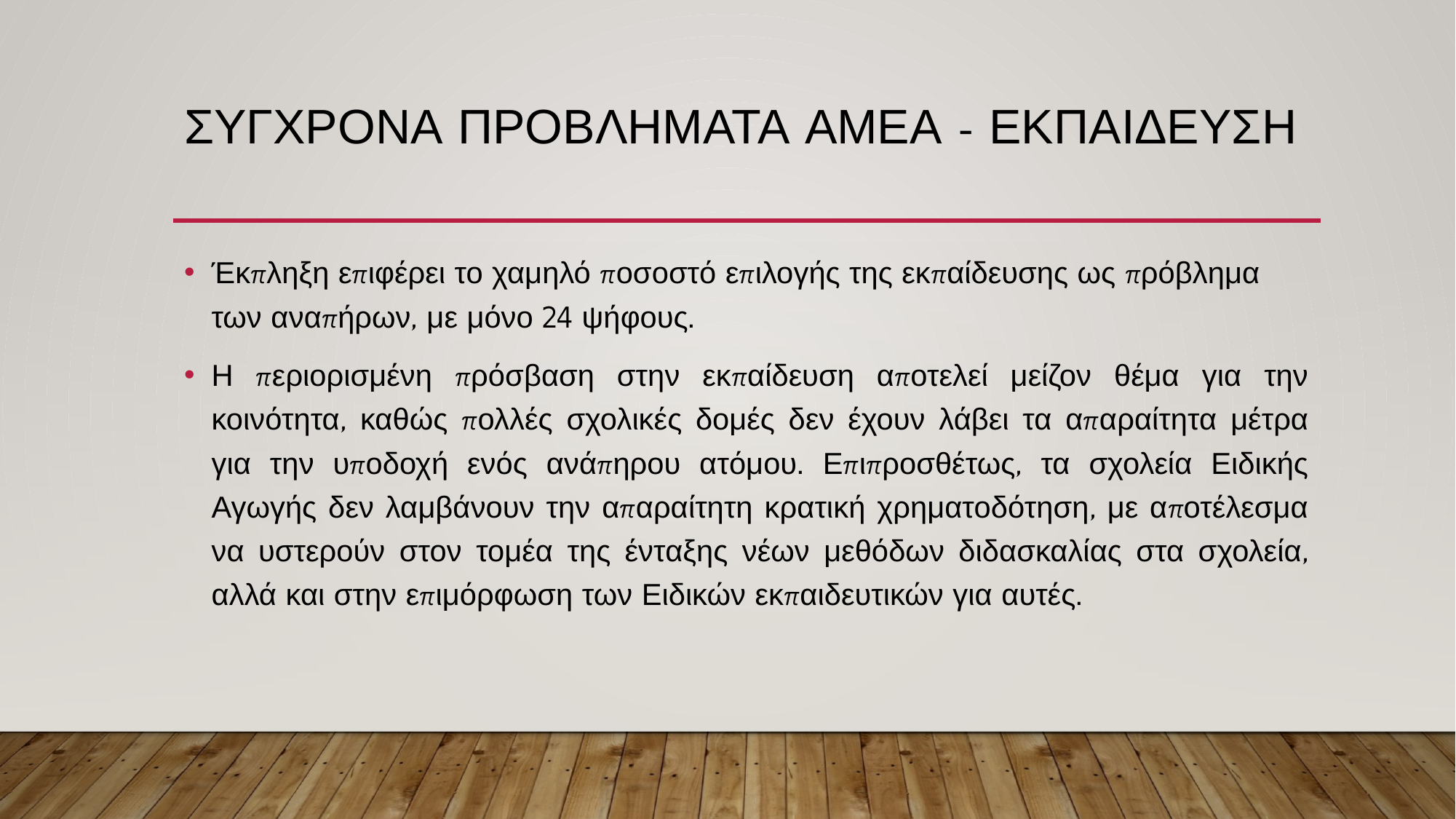

# ΣΥΓΧΡΟΝΑ ΠΡΟΒΛΗΜΑΤΑ ΑΜΕΑ - ΕΚΠΑΙΔΕΥΣΗ
Έκπληξη επιφέρει το χαμηλό ποσοστό επιλογής της εκπαίδευσης ως πρόβλημα των αναπήρων, με μόνο 24 ψήφους.
Η περιορισμένη πρόσβαση στην εκπαίδευση αποτελεί μείζον θέμα για την κοινότητα, καθώς πολλές σχολικές δομές δεν έχουν λάβει τα απαραίτητα μέτρα για την υποδοχή ενός ανάπηρου ατόμου. Επιπροσθέτως, τα σχολεία Ειδικής Αγωγής δεν λαμβάνουν την απαραίτητη κρατική χρηματοδότηση, με αποτέλεσμα να υστερούν στον τομέα της ένταξης νέων μεθόδων διδασκαλίας στα σχολεία, αλλά και στην επιμόρφωση των Ειδικών εκπαιδευτικών για αυτές.